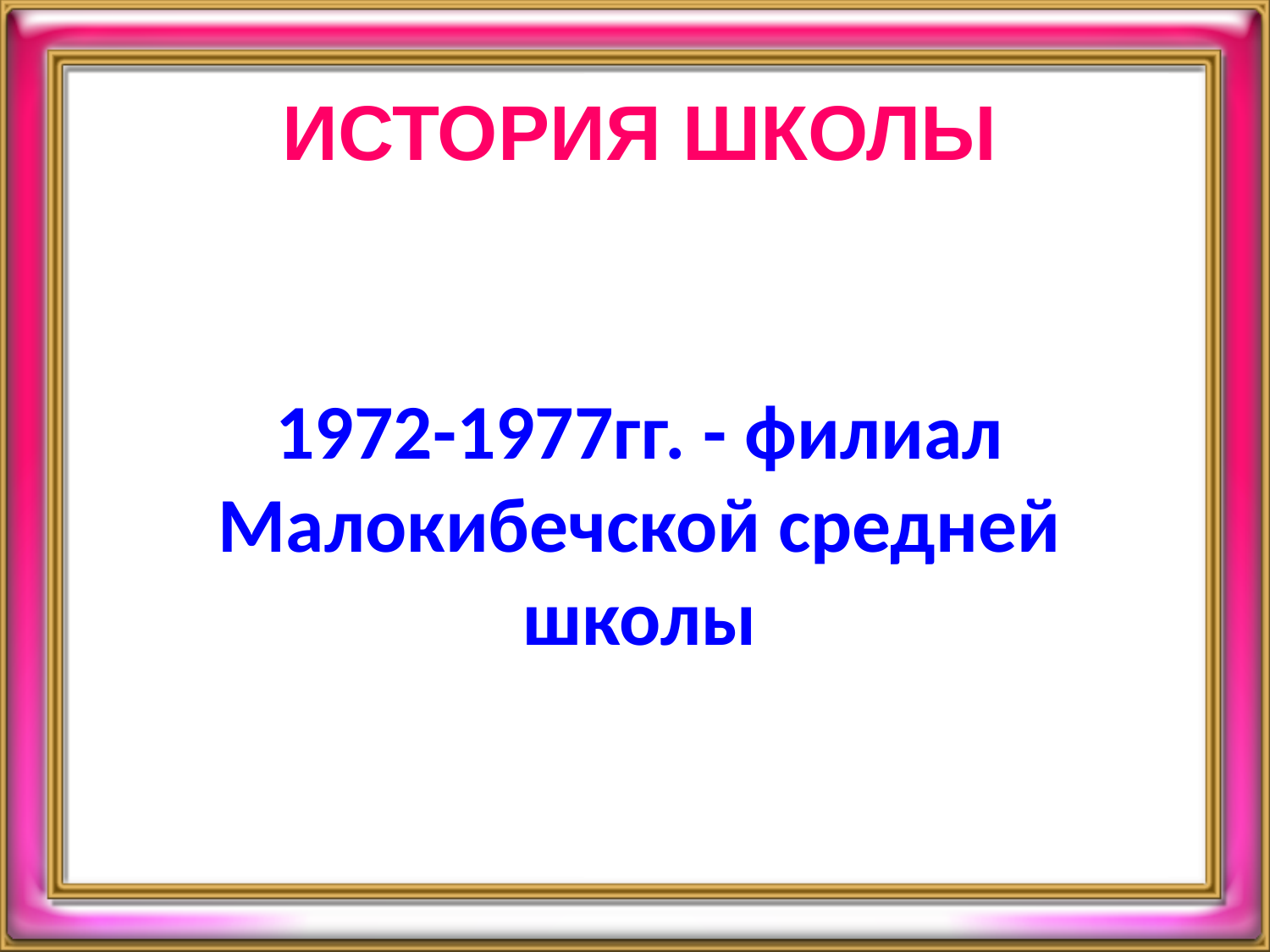

ИСТОРИЯ ШКОЛЫ
1972-1977гг. - филиал Малокибечской средней школы